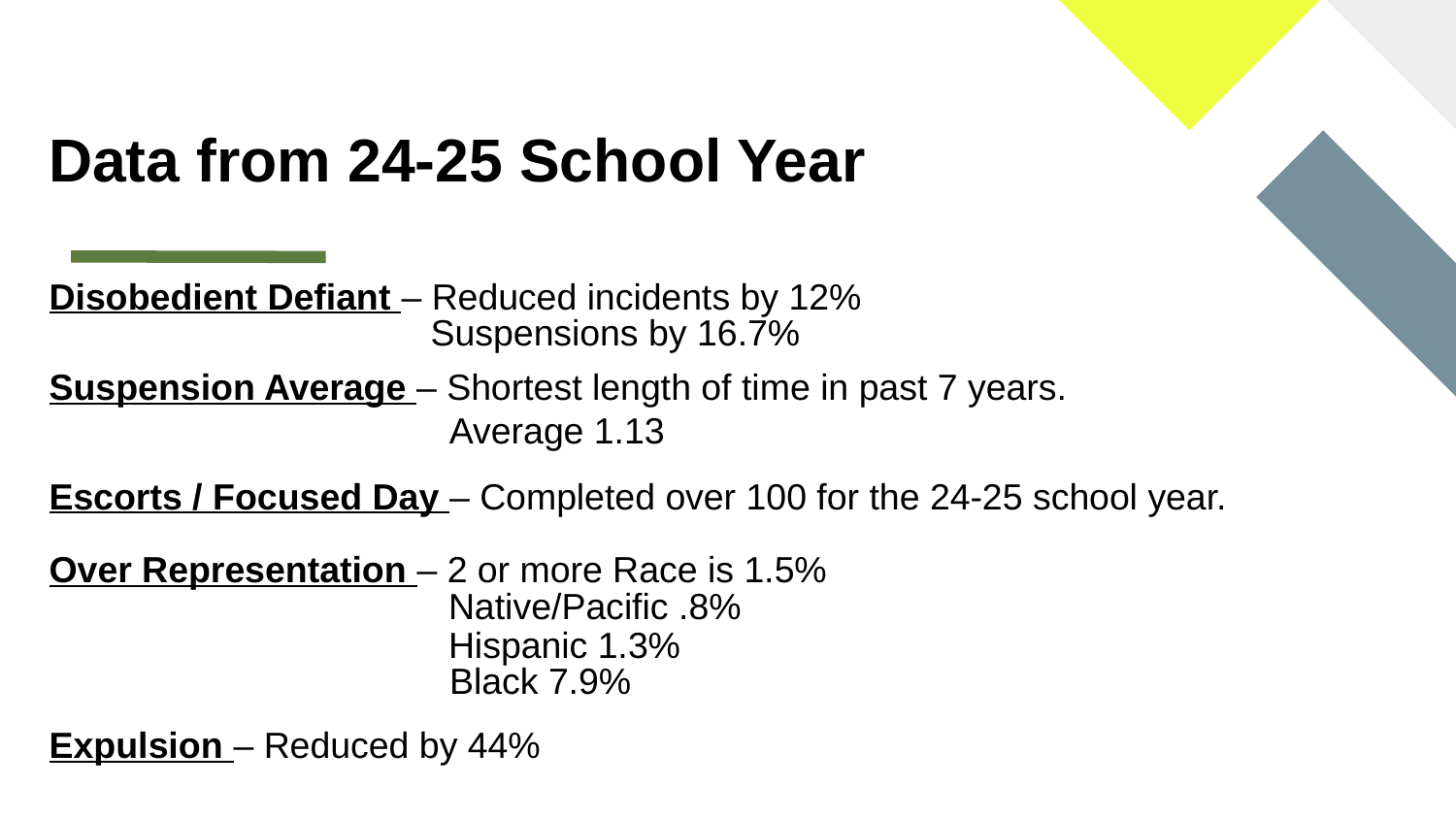

# Data from 24-25 School Year
Disobedient Defiant – Reduced incidents by 12%
Suspensions by 16.7%
Suspension Average – Shortest length of time in past 7 years. Average 1.13
Escorts / Focused Day – Completed over 100 for the 24-25 school year.
Over Representation – 2 or more Race is 1.5%
Native/Pacific .8%
Hispanic 1.3%
Black 7.9%
Expulsion – Reduced by 44%